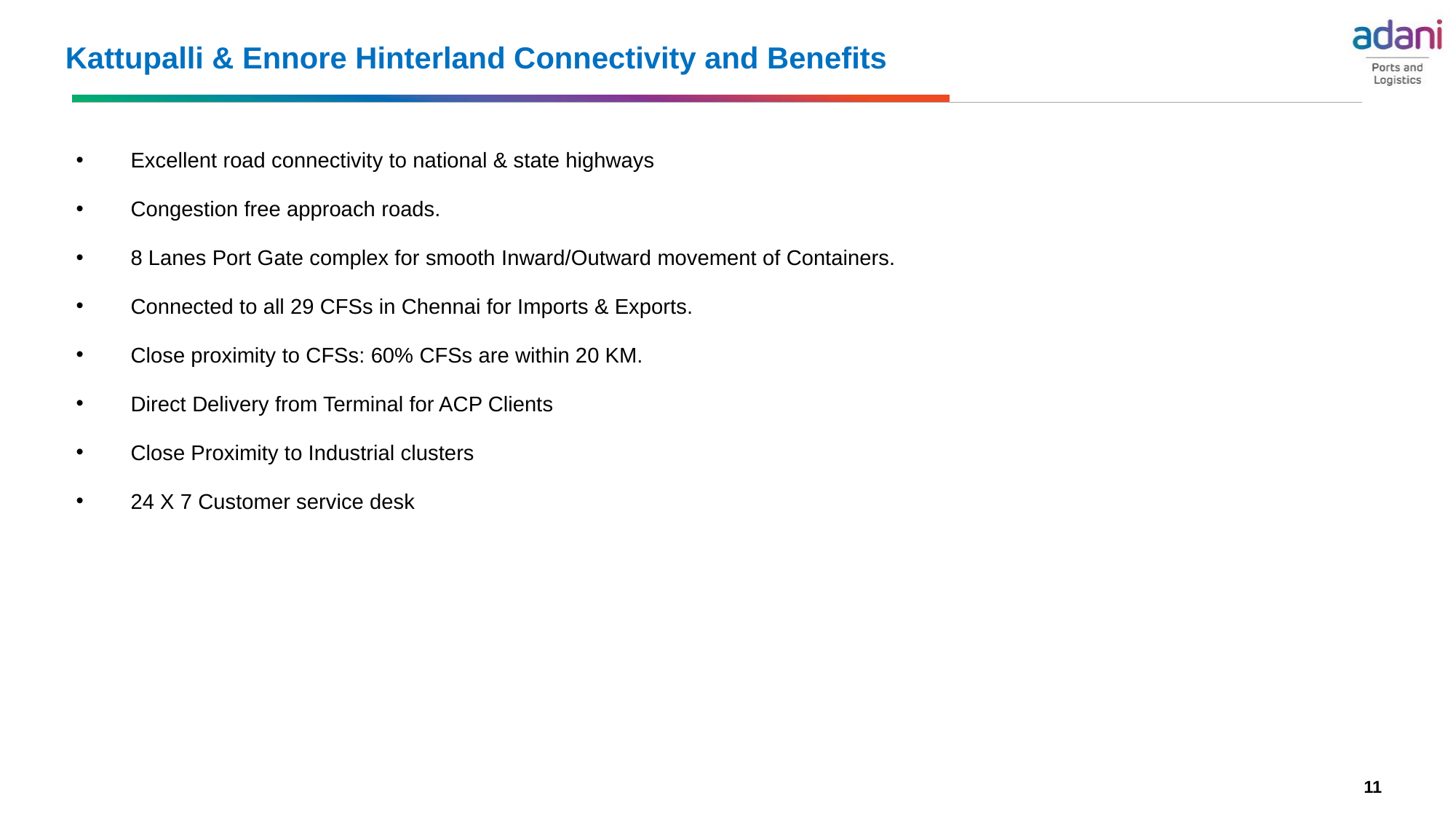

Kattupalli & Ennore Hinterland Connectivity and Benefits
Excellent road connectivity to national & state highways
Congestion free approach roads.
8 Lanes Port Gate complex for smooth Inward/Outward movement of Containers.
Connected to all 29 CFSs in Chennai for Imports & Exports.
Close proximity to CFSs: 60% CFSs are within 20 KM.
Direct Delivery from Terminal for ACP Clients
Close Proximity to Industrial clusters
24 X 7 Customer service desk